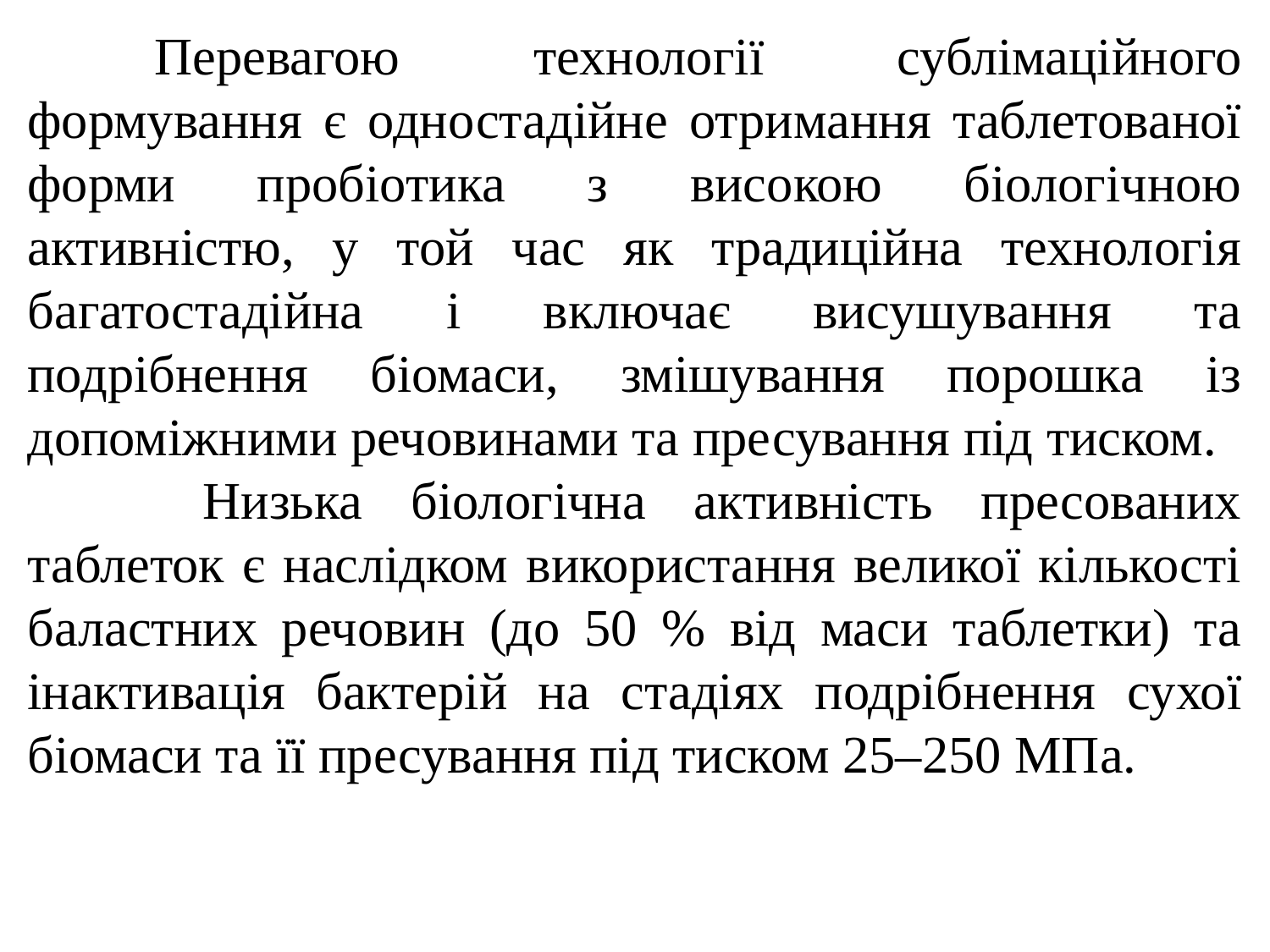

Перевагою технології сублімаційного формування є одностадійне отримання таблетованої форми пробіотика з високою біологічною активністю, у той час як традиційна технологія багатостадійна і включає висушування та подрібнення біомаси, змішування порошка із допоміжними речовинами та пресування під тиском.
	 Низька біологічна активність пресованих таблеток є наслідком використання великої кількості баластних речовин (до 50 % від маси таблетки) та інактивація бактерій на стадіях подрібнення сухої біомаси та її пресування під тиском 25–250 МПа.